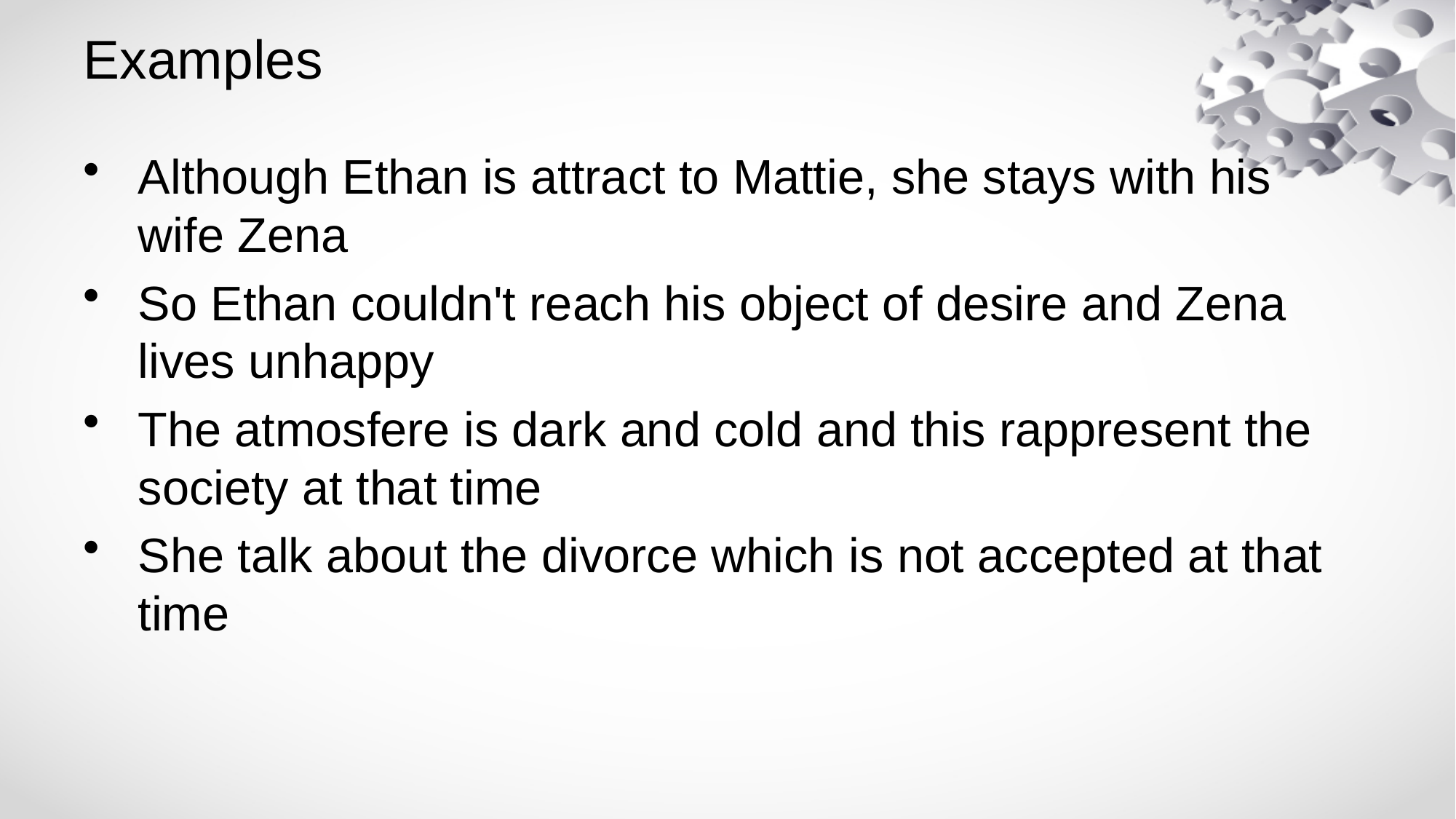

# Examples
Although Ethan is attract to Mattie, she stays with his wife Zena
So Ethan couldn't reach his object of desire and Zena lives unhappy
The atmosfere is dark and cold and this rappresent the society at that time
She talk about the divorce which is not accepted at that time